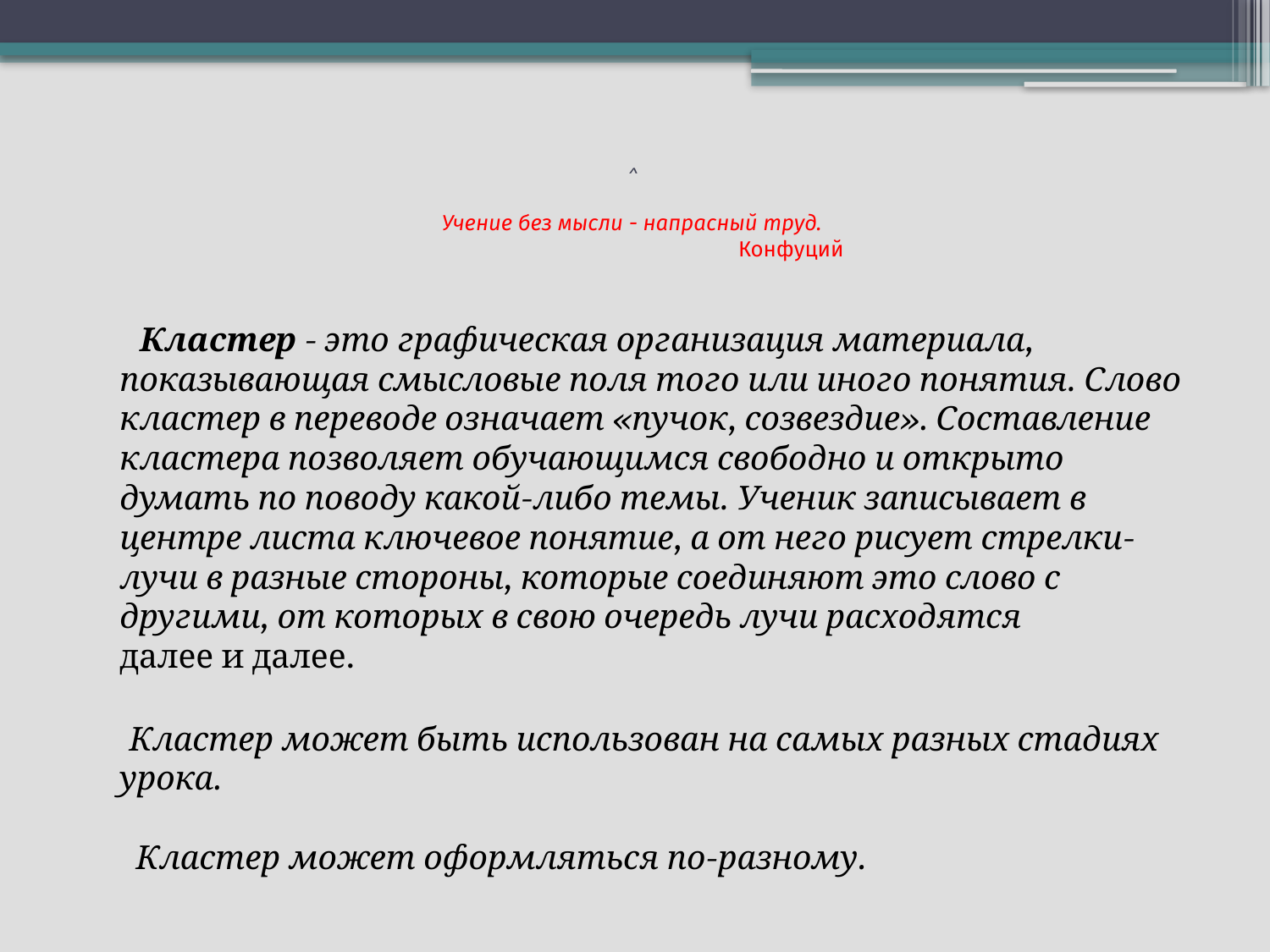

# ^ Учение без мысли - напрасный труд. Конфуций
      Кластер - это графическая организация материала, показывающая смысловые поля того или иного понятия. Слово кластер в переводе означает «пучок, созвездие». Составление кластера позволяет обучающимся свободно и открыто думать по поводу какой-либо темы. Ученик записывает в центре листа ключевое понятие, а от него рисует стрелки-лучи в разные стороны, которые соединяют это слово с другими, от которых в свою очередь лучи расходятся
далее и далее.
     Кластер может быть использован на самых разных стадиях урока.
  Кластер может оформляться по-разному.